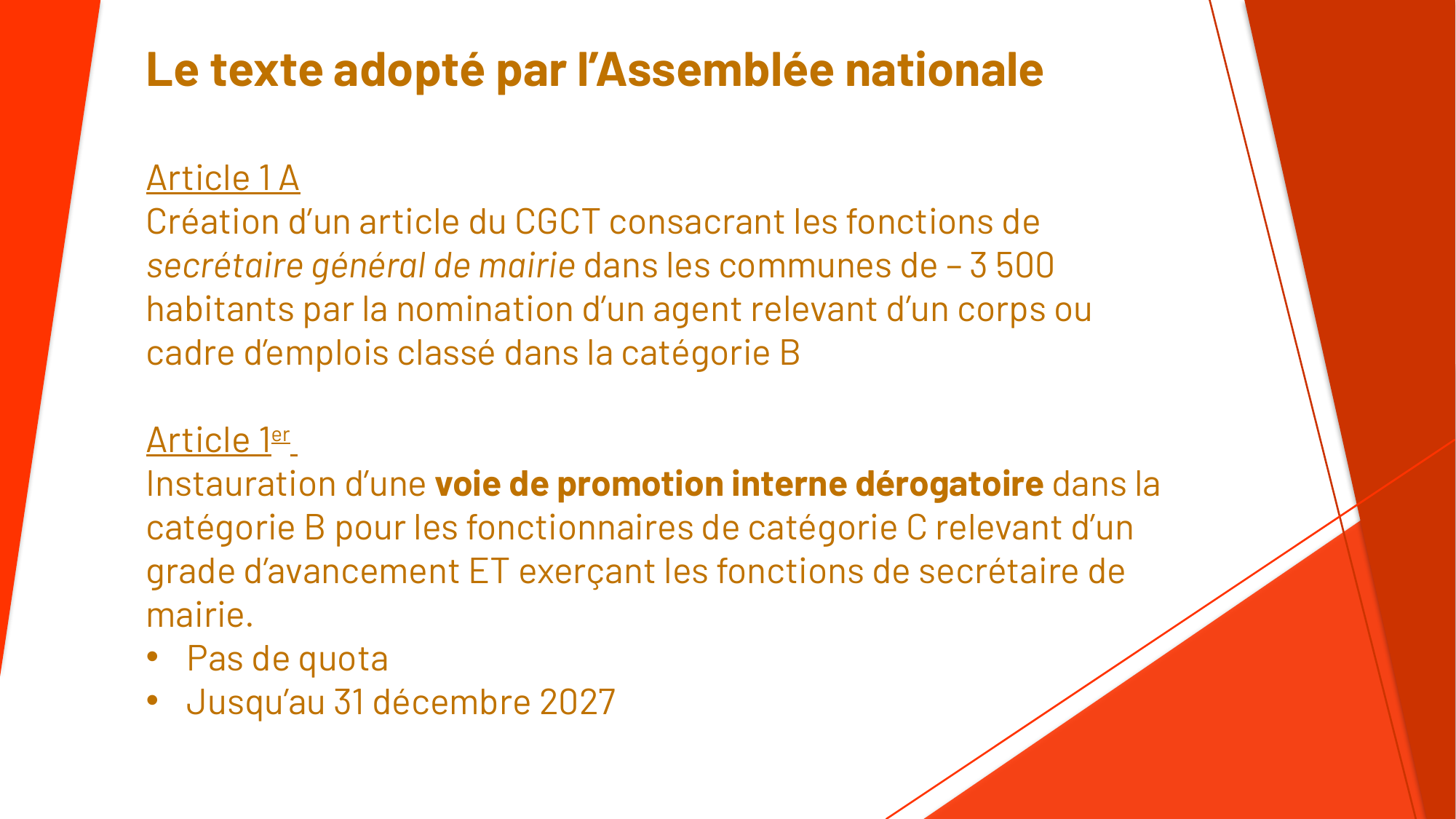

Le texte adopté par l’Assemblée nationale

Article 1 A
Création d’un article du CGCT consacrant les fonctions de secrétaire général de mairie dans les communes de – 3 500 habitants par la nomination d’un agent relevant d’un corps ou cadre d’emplois classé dans la catégorie B

Article 1er
Instauration d’une voie de promotion interne dérogatoire dans la catégorie B pour les fonctionnaires de catégorie C relevant d’un grade d’avancement ET exerçant les fonctions de secrétaire de mairie.
Pas de quota
Jusqu’au 31 décembre 2027